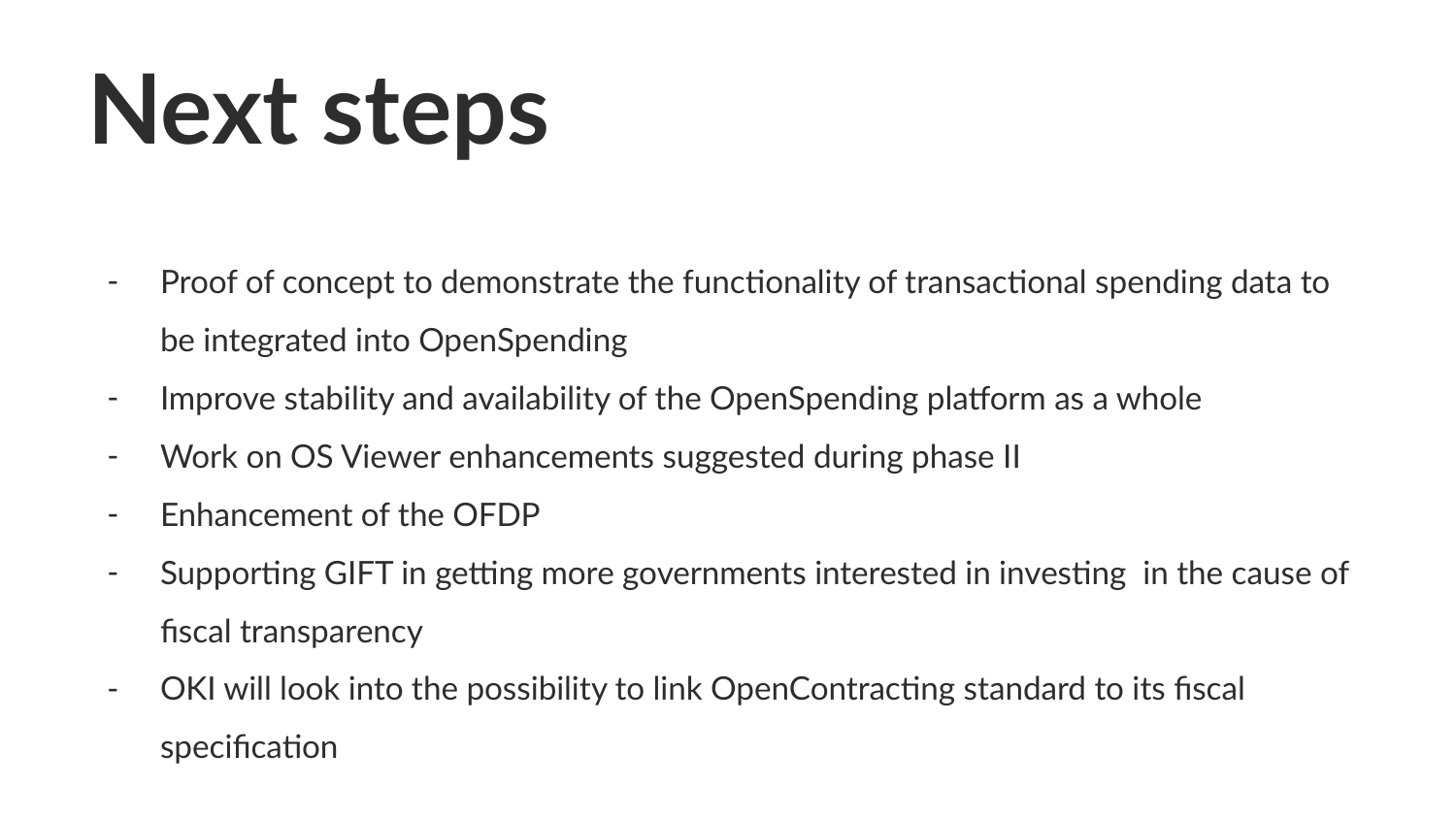

# Next steps
Proof of concept to demonstrate the functionality of transactional spending data to be integrated into OpenSpending
Improve stability and availability of the OpenSpending platform as a whole
Work on OS Viewer enhancements suggested during phase II
Enhancement of the OFDP
Supporting GIFT in getting more governments interested in investing  in the cause of fiscal transparency
OKI will look into the possibility to link OpenContracting standard to its fiscal specification